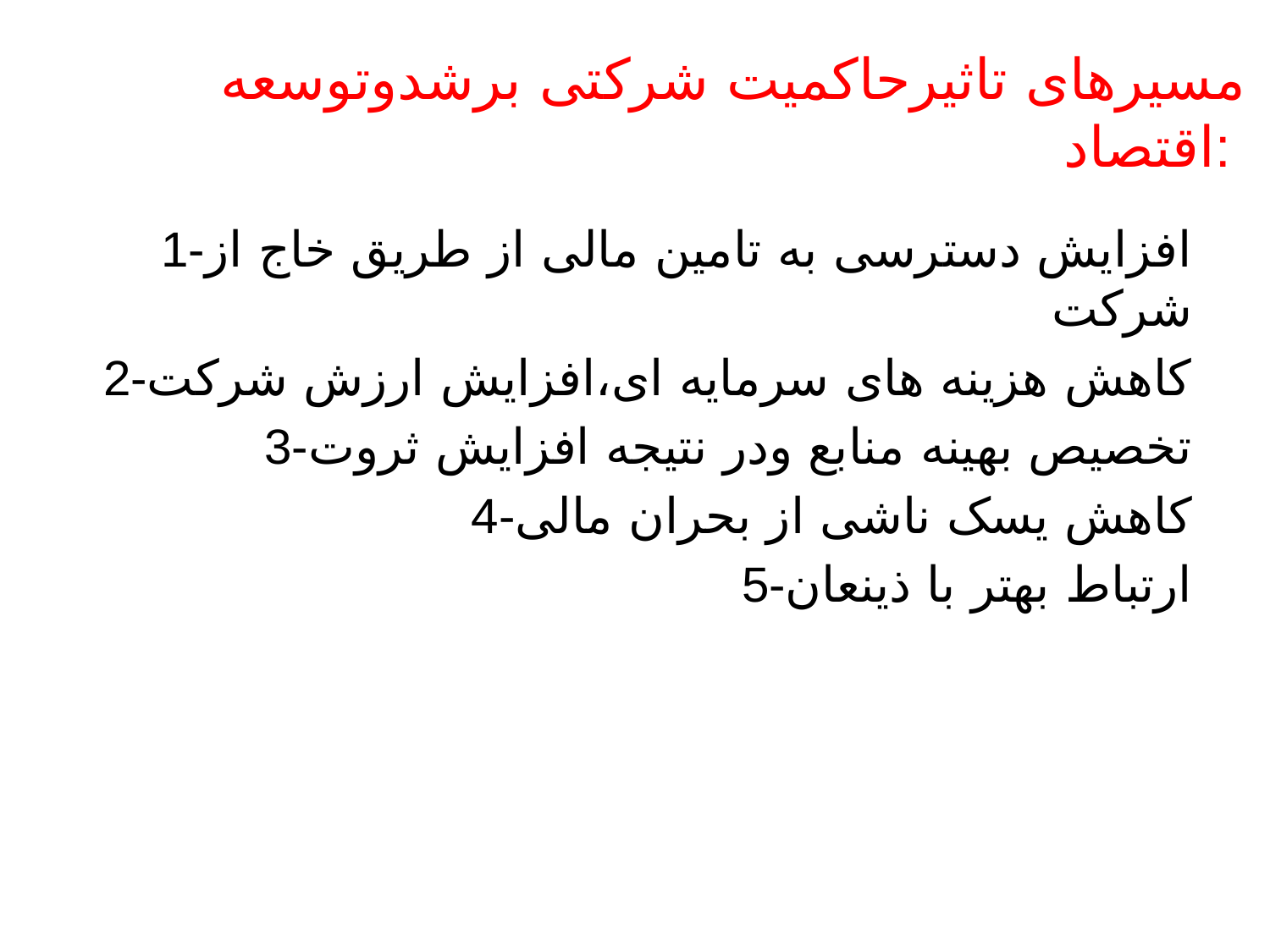

مسیرهای تاثیرحاکمیت شرکتی برشدوتوسعه اقتصاد:
1-افزایش دسترسی به تامین مالی از طریق خاج از شرکت
2-کاهش هزینه های سرمایه ای،افزایش ارزش شرکت
3-تخصیص بهینه منابع ودر نتیجه افزایش ثروت
4-کاهش یسک ناشی از بحران مالی
5-ارتباط بهتر با ذینعان